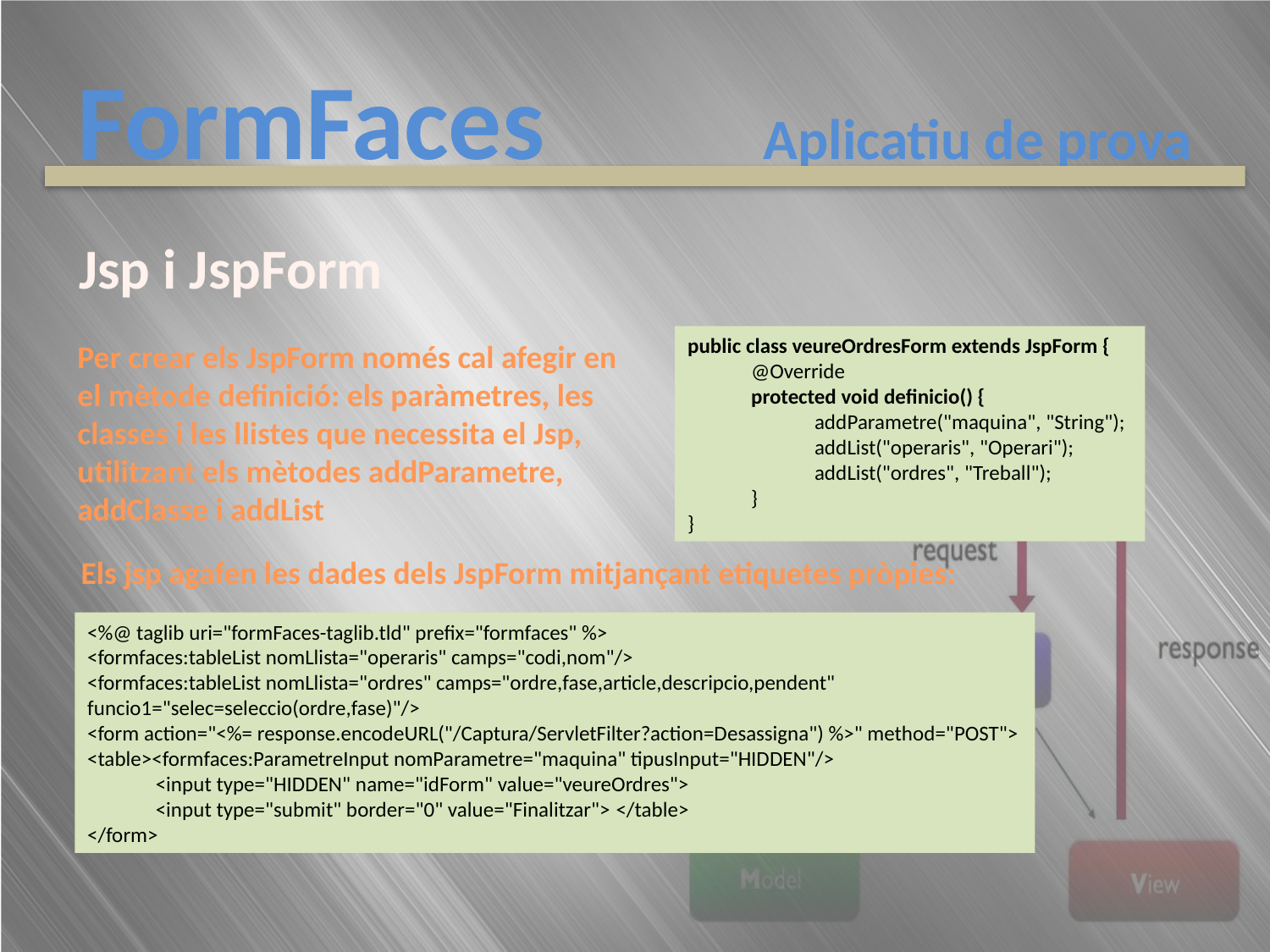

# FormFaces	   	Aplicatiu de prova

Jsp i JspForm
public class veureOrdresForm extends JspForm {
@Override
protected void definicio() {
addParametre("maquina", "String");
addList("operaris", "Operari");
addList("ordres", "Treball");
}
}
Per crear els JspForm només cal afegir en el mètode definició: els paràmetres, les classes i les llistes que necessita el Jsp, utilitzant els mètodes addParametre, addClasse i addList
Els jsp agafen les dades dels JspForm mitjançant etiquetes pròpies:
<%@ taglib uri="formFaces-taglib.tld" prefix="formfaces" %>
<formfaces:tableList nomLlista="operaris" camps="codi,nom"/>
<formfaces:tableList nomLlista="ordres" camps="ordre,fase,article,descripcio,pendent" funcio1="selec=seleccio(ordre,fase)"/>
<form action="<%= response.encodeURL("/Captura/ServletFilter?action=Desassigna") %>" method="POST">
<table><formfaces:ParametreInput nomParametre="maquina" tipusInput="HIDDEN"/>
              <input type="HIDDEN" name="idForm" value="veureOrdres">
              <input type="submit" border="0" value="Finalitzar"> </table>
</form>